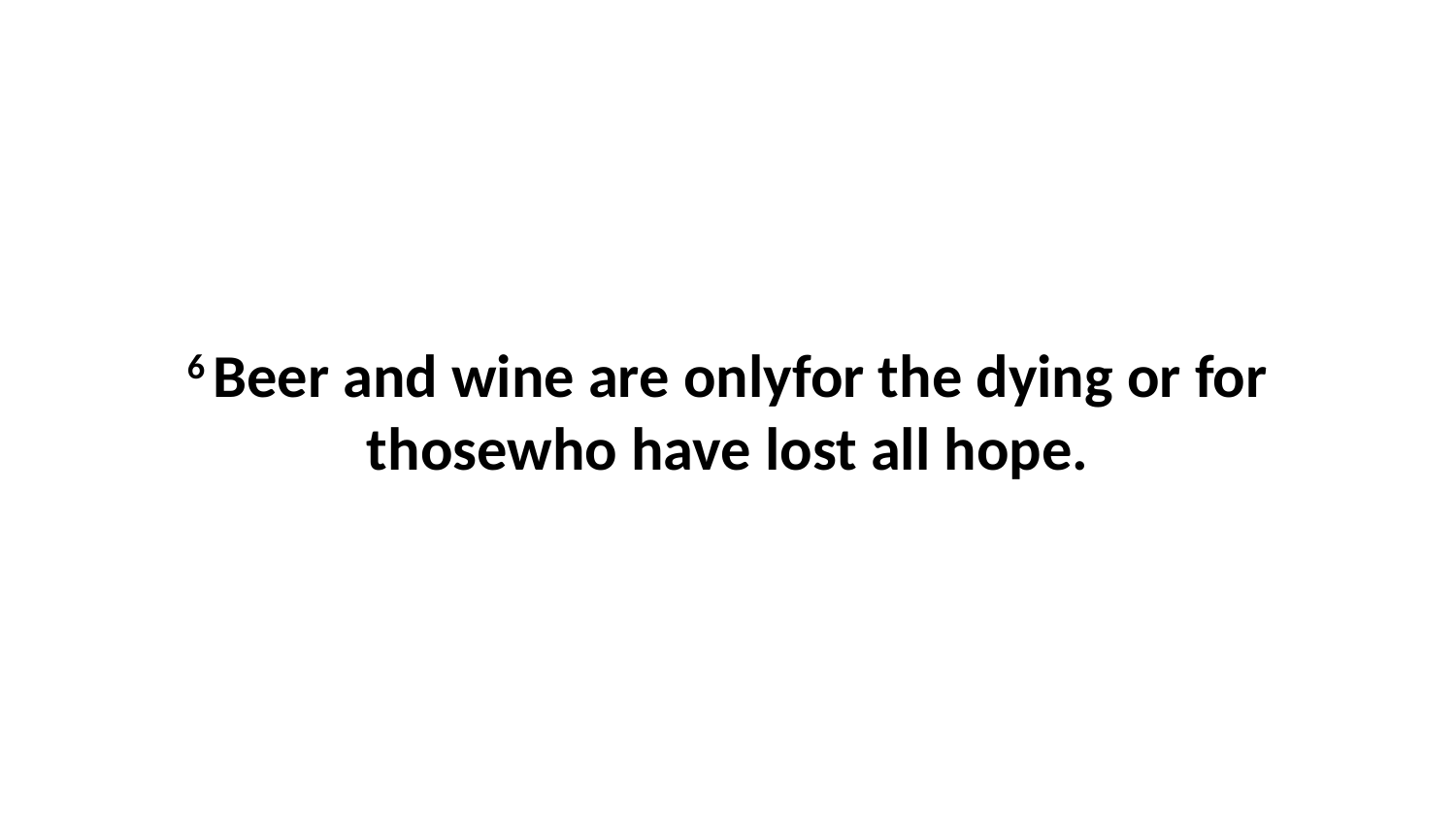

6 Beer and wine are onlyfor the dying or for thosewho have lost all hope.